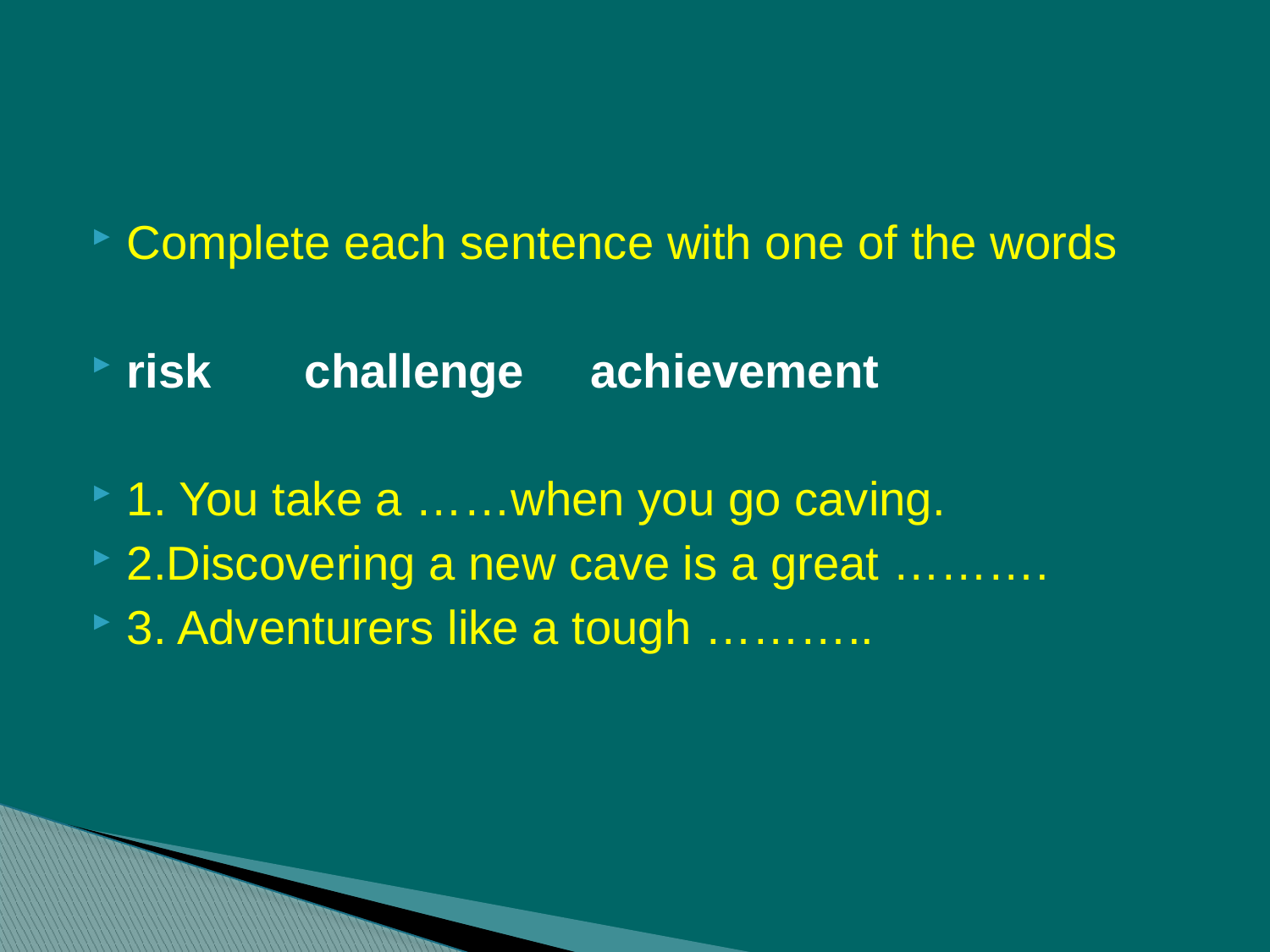

#
Complete each sentence with one of the words

risk       challenge     achievement

1. You take a ……when you go caving.
2.Discovering a new cave is a great ……….
3. Adventurers like a tough ………..